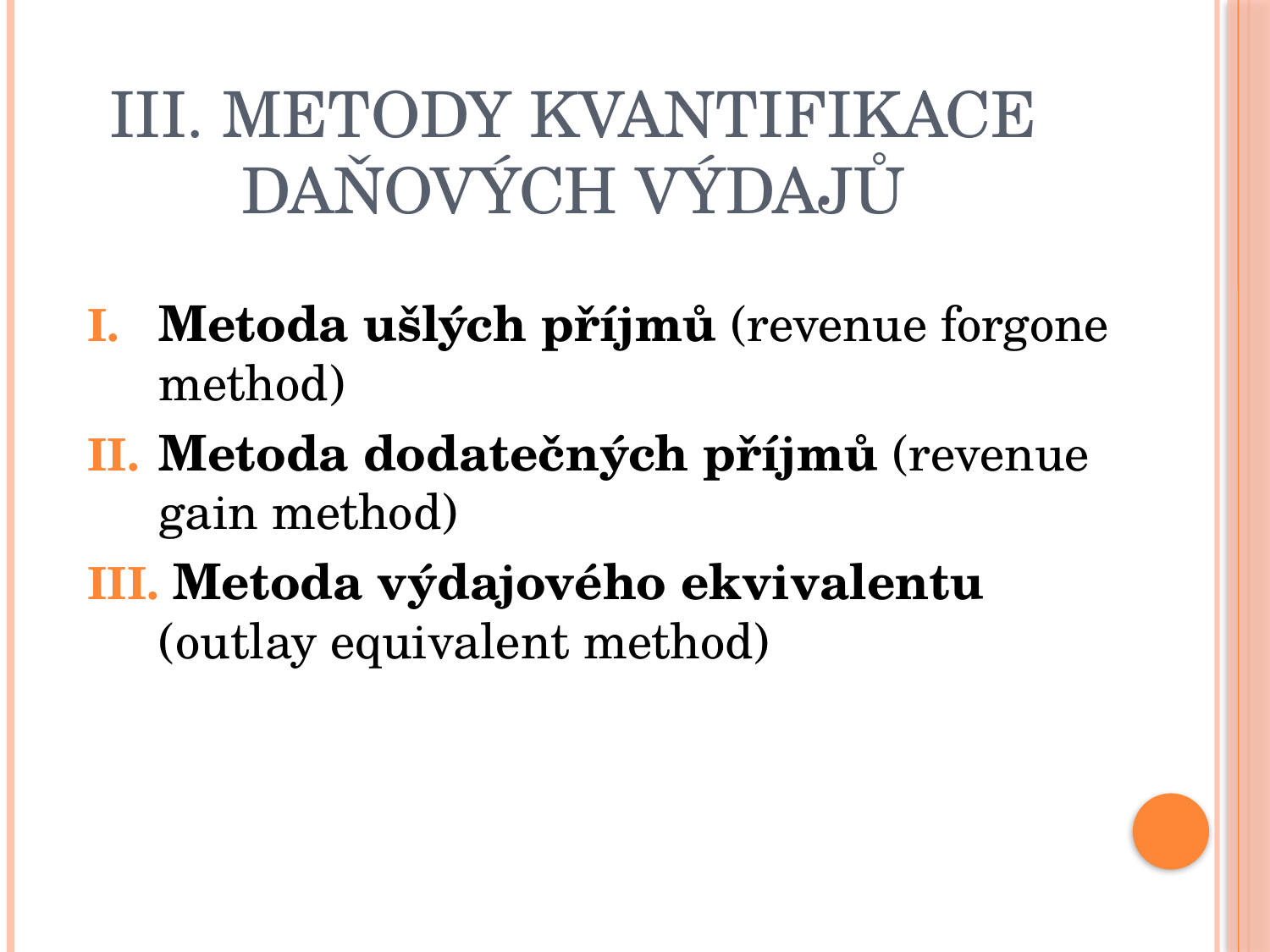

# III. Metody kvantifikace daňových výdajů
Metoda ušlých příjmů (revenue forgone method)
Metoda dodatečných příjmů (revenue gain method)
 Metoda výdajového ekvivalentu (outlay equivalent method)